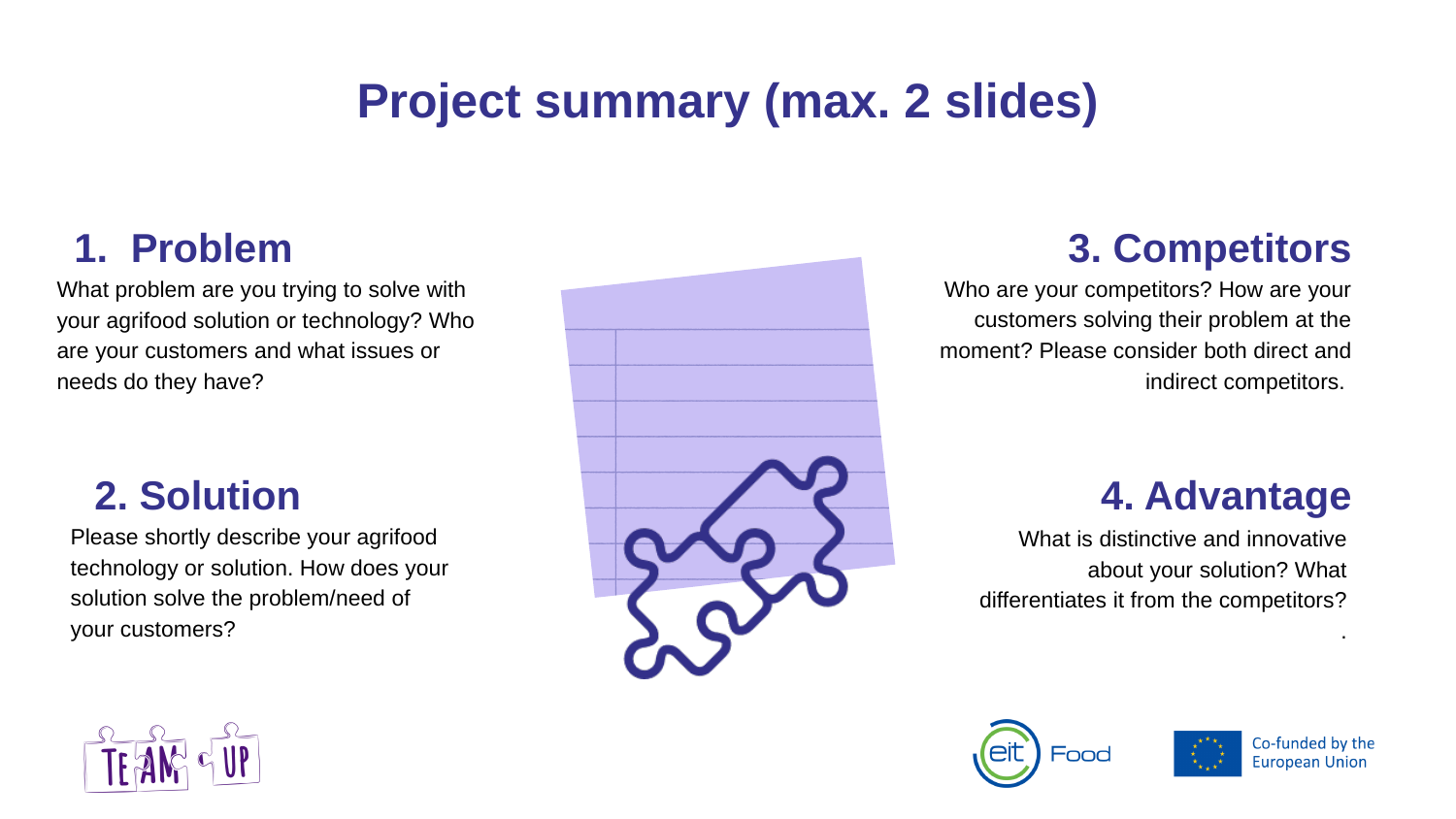

Project summary (max. 2 slides)
Problem
3. Competitors

Who are your competitors? How are your customers solving their problem at the moment? Please consider both direct and indirect competitors.
What problem are you trying to solve with your agrifood solution or technology? Who are your customers and what issues or needs do they have?

2. Solution
4. Advantage

Please shortly describe your agrifood technology or solution. How does your solution solve the problem/need of your customers?

What is distinctive and innovative about your solution? What differentiates it from the competitors?
.